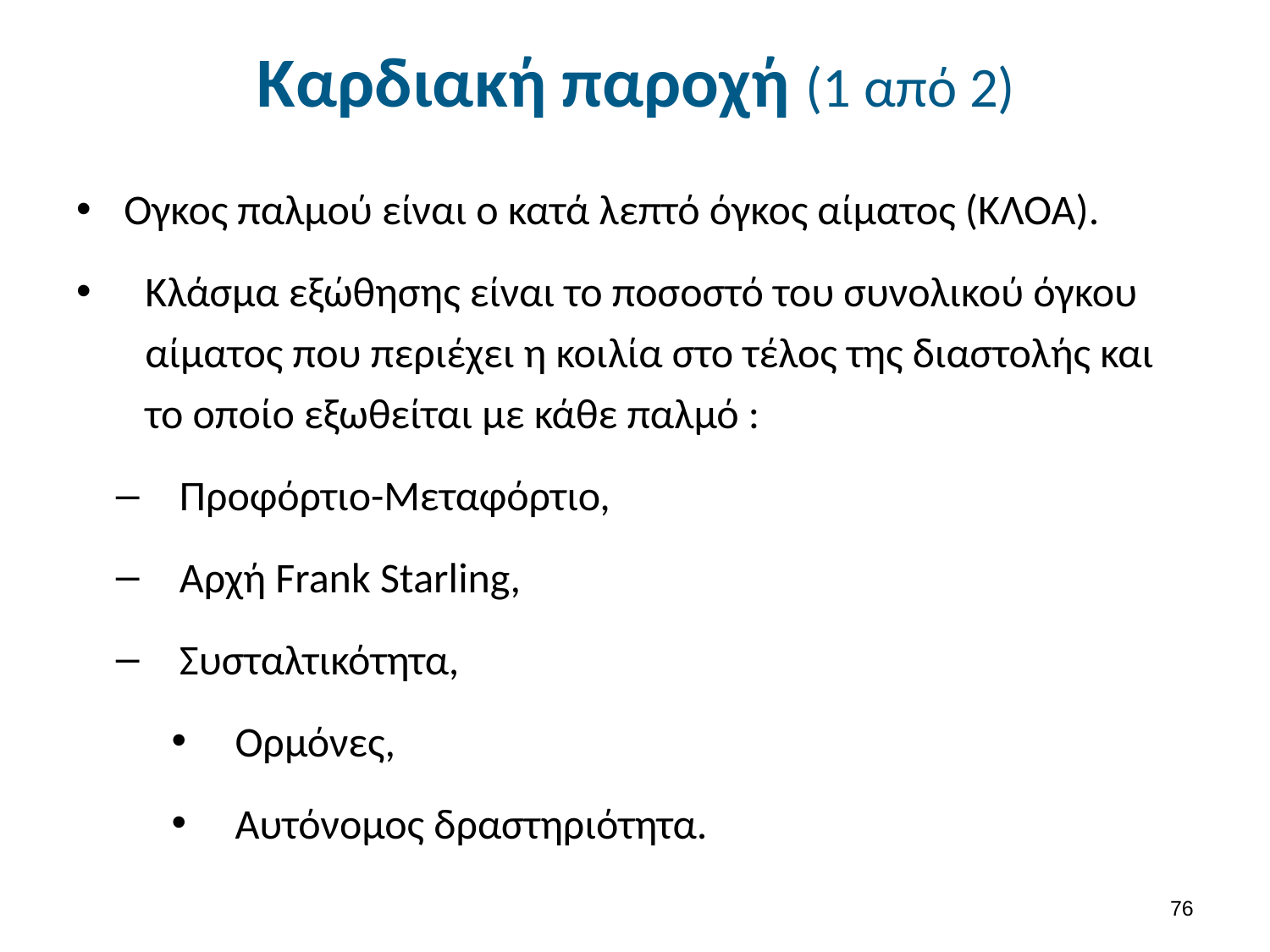

# Καρδιακή παροχή (1 από 2)
Ογκος παλμού είναι ο κατά λεπτό όγκος αίματος (ΚΛΟΑ).
Κλάσμα εξώθησης είναι το ποσοστό του συνολικού όγκου αίματος που περιέχει η κοιλία στο τέλος της διαστολής και το οποίο εξωθείται με κάθε παλμό :
Προφόρτιο-Μεταφόρτιο,
Αρχή Frank Starling,
Συσταλτικότητα,
Ορμόνες,
Αυτόνομος δραστηριότητα.
76